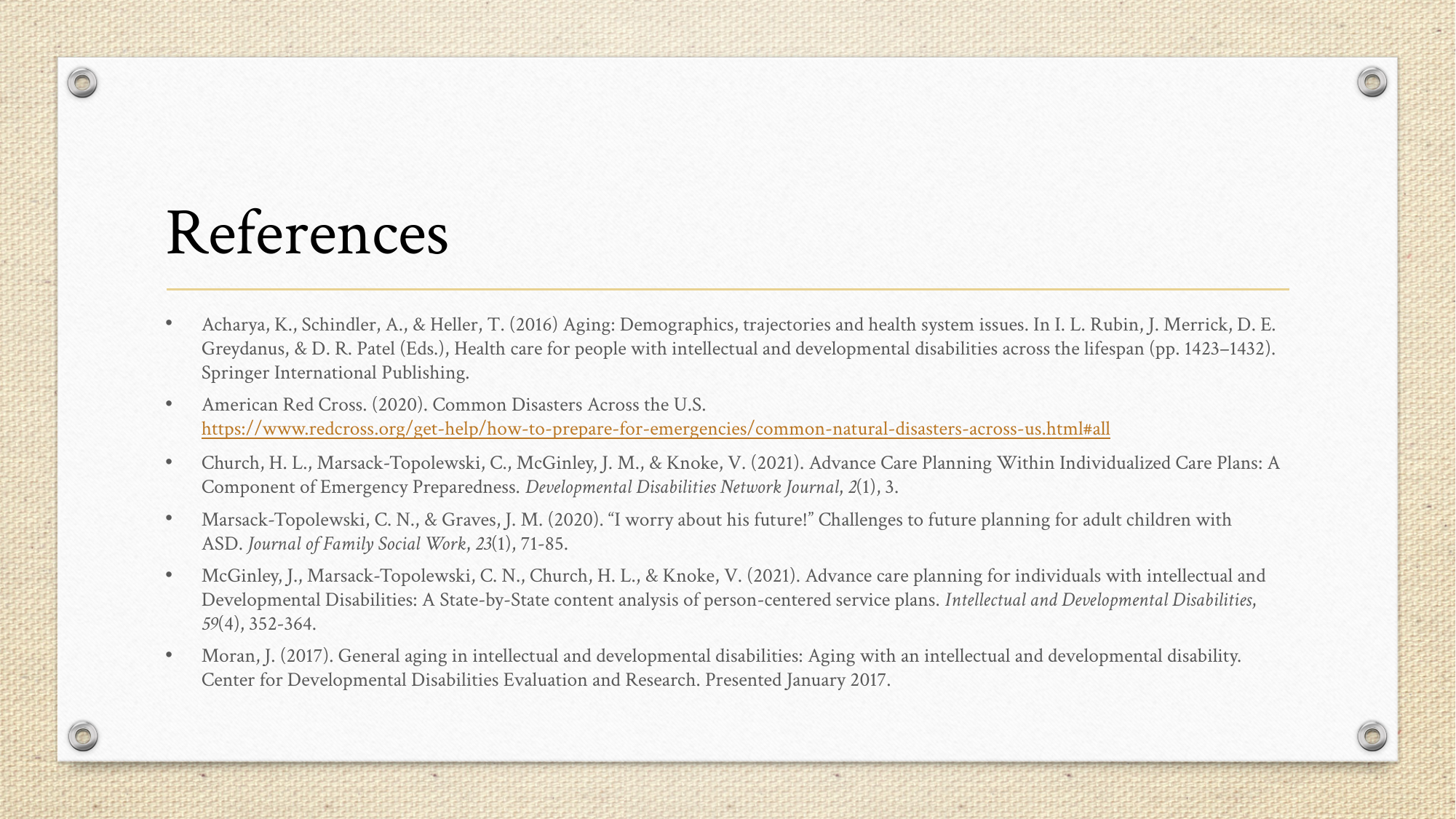

# References
Acharya, K., Schindler, A., & Heller, T. (2016) Aging: Demographics, trajectories and health system issues. In I. L. Rubin, J. Merrick, D. E. Greydanus, & D. R. Patel (Eds.), Health care for people with intellectual and developmental disabilities across the lifespan (pp. 1423–1432). Springer International Publishing.
American Red Cross. (2020). Common Disasters Across the U.S. https://www.redcross.org/get-help/how-to-prepare-for-emergencies/common-natural-disasters-across-us.html#all
Church, H. L., Marsack-Topolewski, C., McGinley, J. M., & Knoke, V. (2021). Advance Care Planning Within Individualized Care Plans: A Component of Emergency Preparedness. Developmental Disabilities Network Journal, 2(1), 3.
Marsack-Topolewski, C. N., & Graves, J. M. (2020). “I worry about his future!” Challenges to future planning for adult children with ASD. Journal of Family Social Work, 23(1), 71-85.
McGinley, J., Marsack-Topolewski, C. N., Church, H. L., & Knoke, V. (2021). Advance care planning for individuals with intellectual and Developmental Disabilities: A State-by-State content analysis of person-centered service plans. Intellectual and Developmental Disabilities, 59(4), 352-364.
Moran, J. (2017). General aging in intellectual and developmental disabilities: Aging with an intellectual and developmental disability. Center for Developmental Disabilities Evaluation and Research. Presented January 2017.